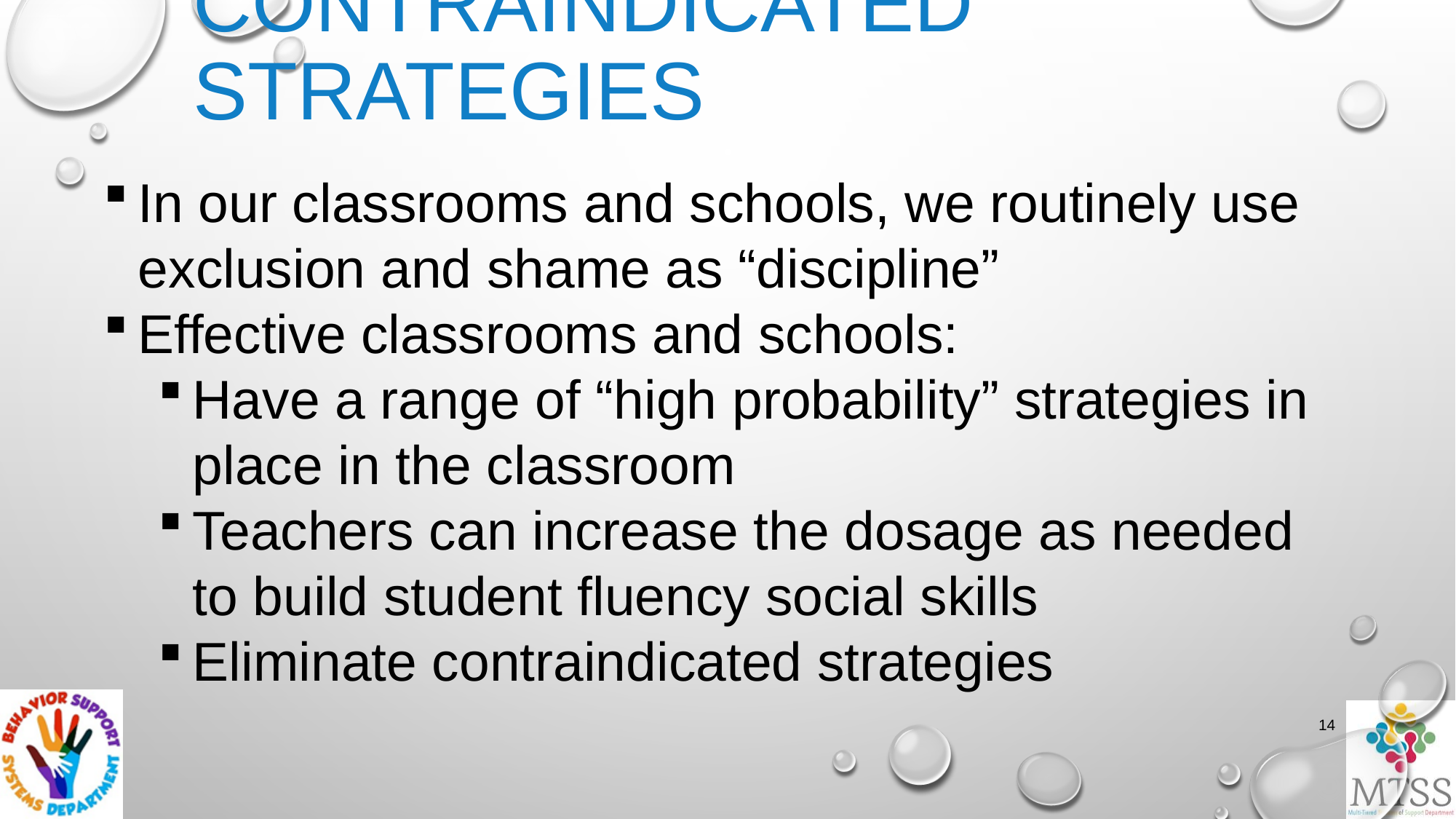

Contraindicated Strategies
In our classrooms and schools, we routinely use exclusion and shame as “discipline”
Effective classrooms and schools:
Have a range of “high probability” strategies in place in the classroom
Teachers can increase the dosage as needed to build student fluency social skills
Eliminate contraindicated strategies
14